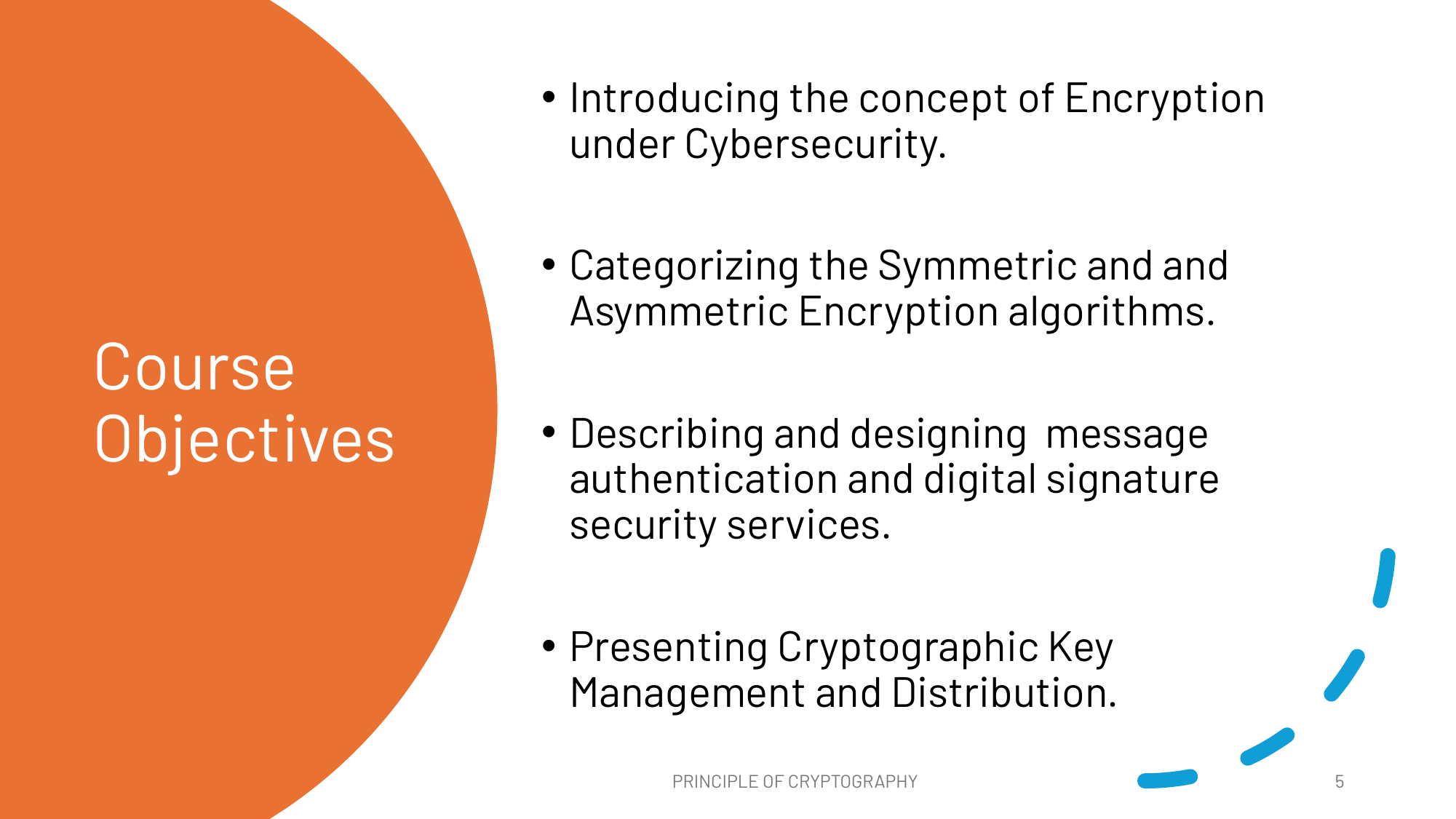

Introducing the concept of Encryption under Cybersecurity.

Categorizing the Symmetric and and Asymmetric Encryption algorithms.

Describing and designing  message authentication and digital signature security services.

Presenting Cryptographic Key Management and Distribution.

# Course Objectives

PRINCIPLE OF CRYPTOGRAPHY
5